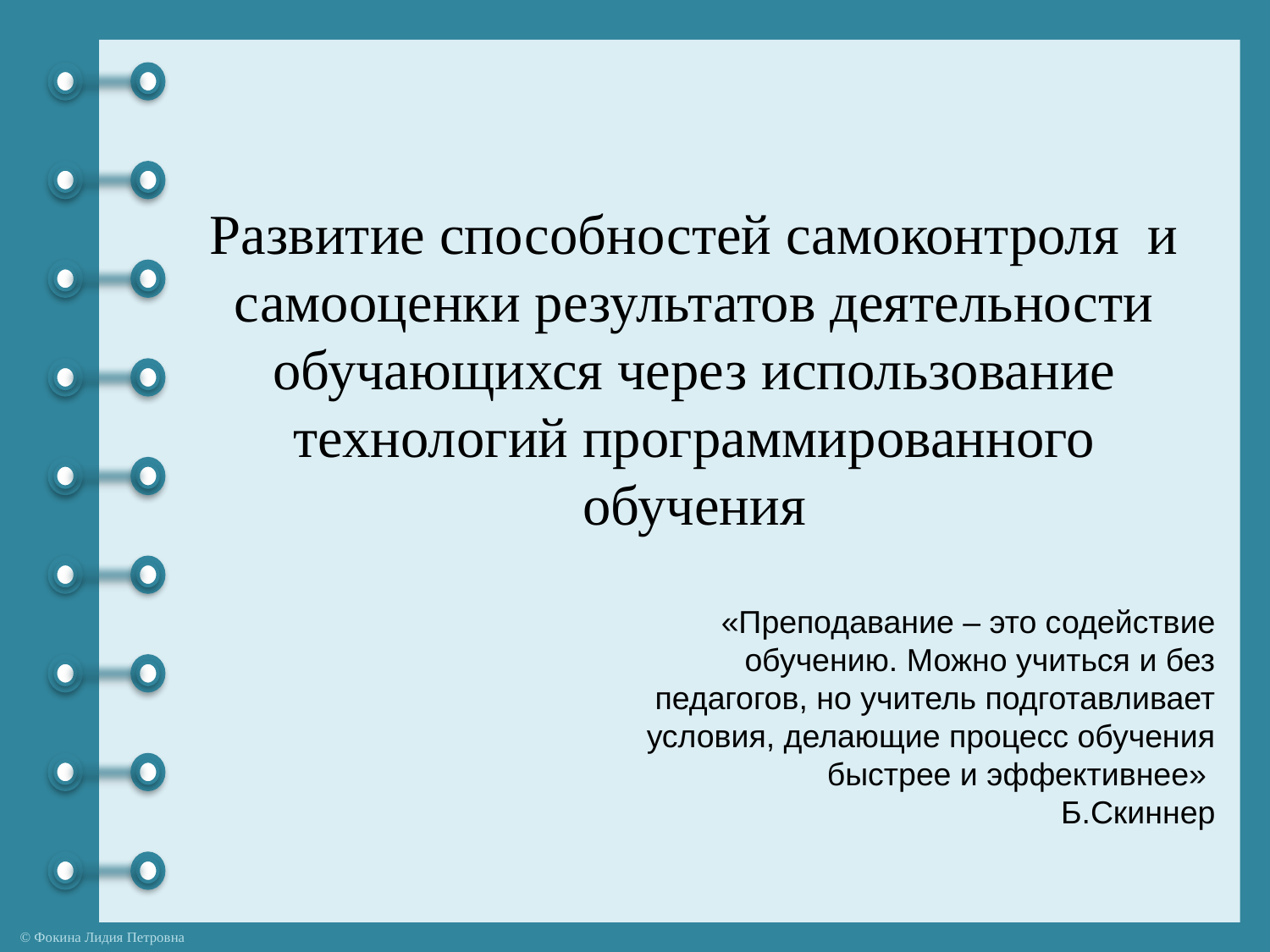

# Развитие способностей самоконтроля  и самооценки результатов деятельности обучающихся через использование технологий программированного обучения

«Преподавание – это содействие обучению. Можно учиться и без педагогов, но учитель подготавливает условия, делающие процесс обучения быстрее и эффективнее»
Б.Скиннер